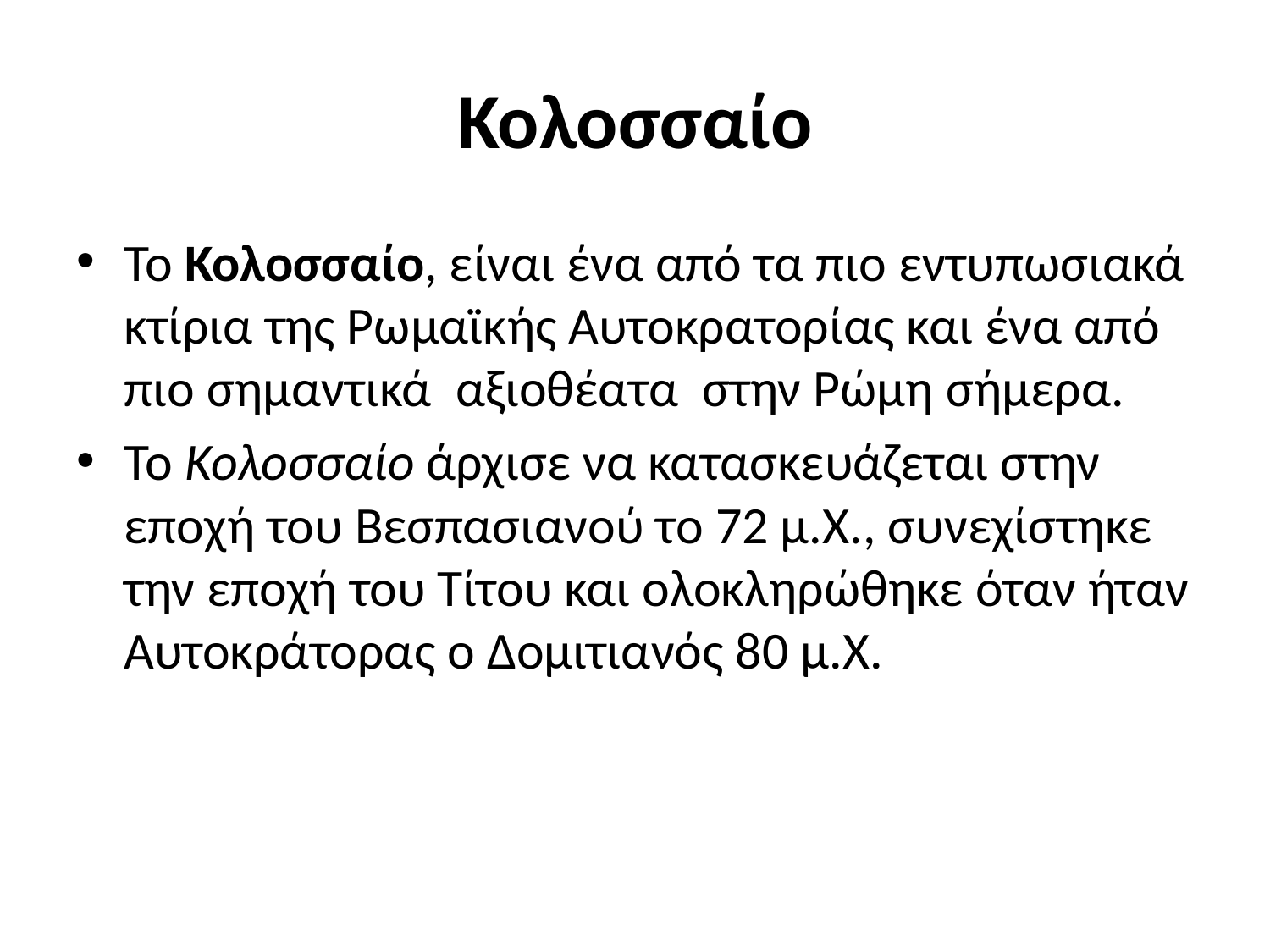

# Κολοσσαίο
Το Κολοσσαίο, είναι ένα από τα πιο εντυπωσιακά κτίρια της Ρωμαϊκής Αυτοκρατορίας και ένα από πιο σημαντικά  αξιοθέατα  στην Ρώμη σήμερα.
Το Κολοσσαίο άρχισε να κατασκευάζεται στην εποχή του Βεσπασιανού το 72 μ.Χ., συνεχίστηκε την εποχή του Τίτου και ολοκληρώθηκε όταν ήταν Αυτοκράτορας ο Δομιτιανός 80 μ.Χ.